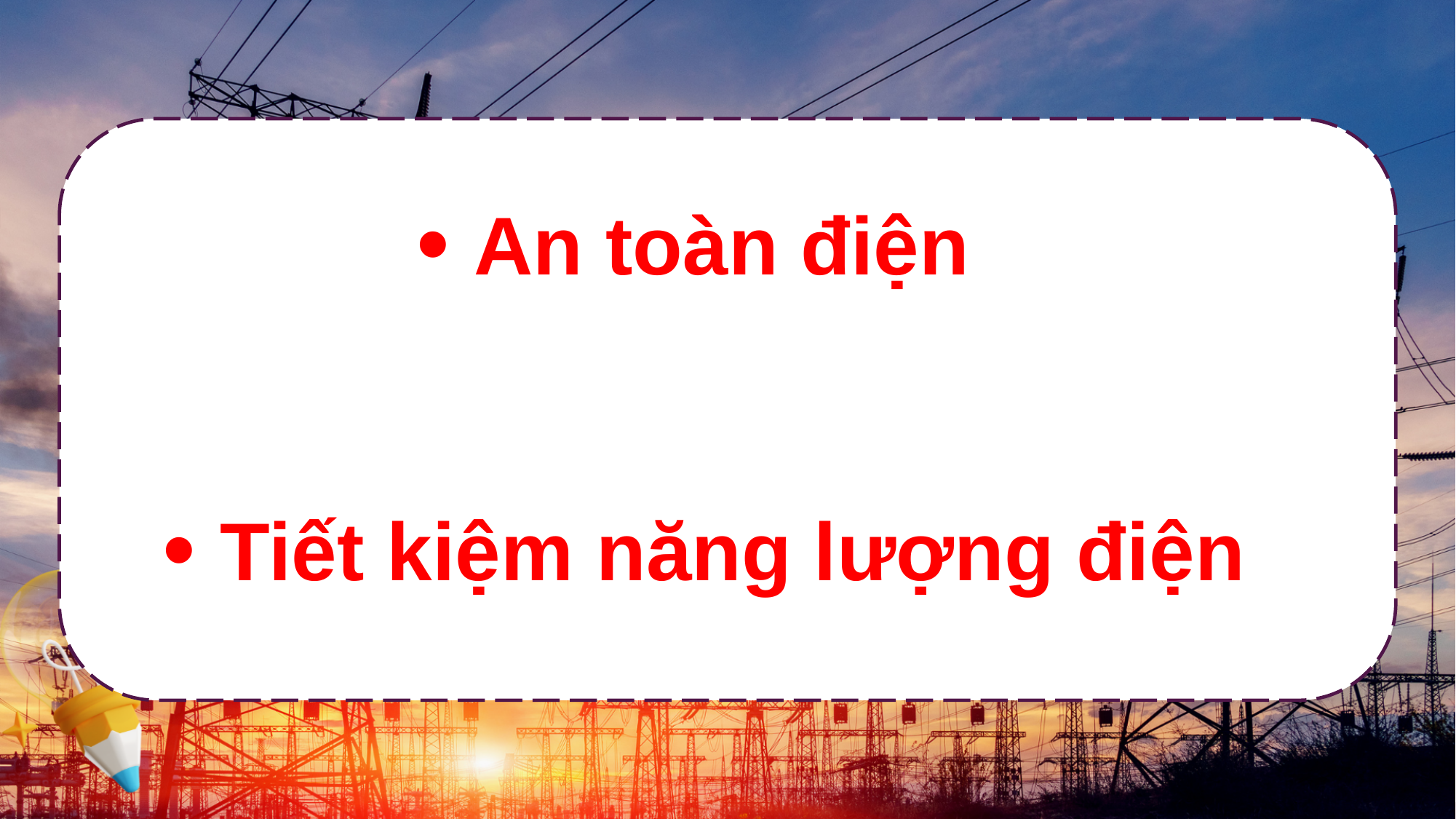

• An toàn điện

• Tiết kiệm năng lượng điện